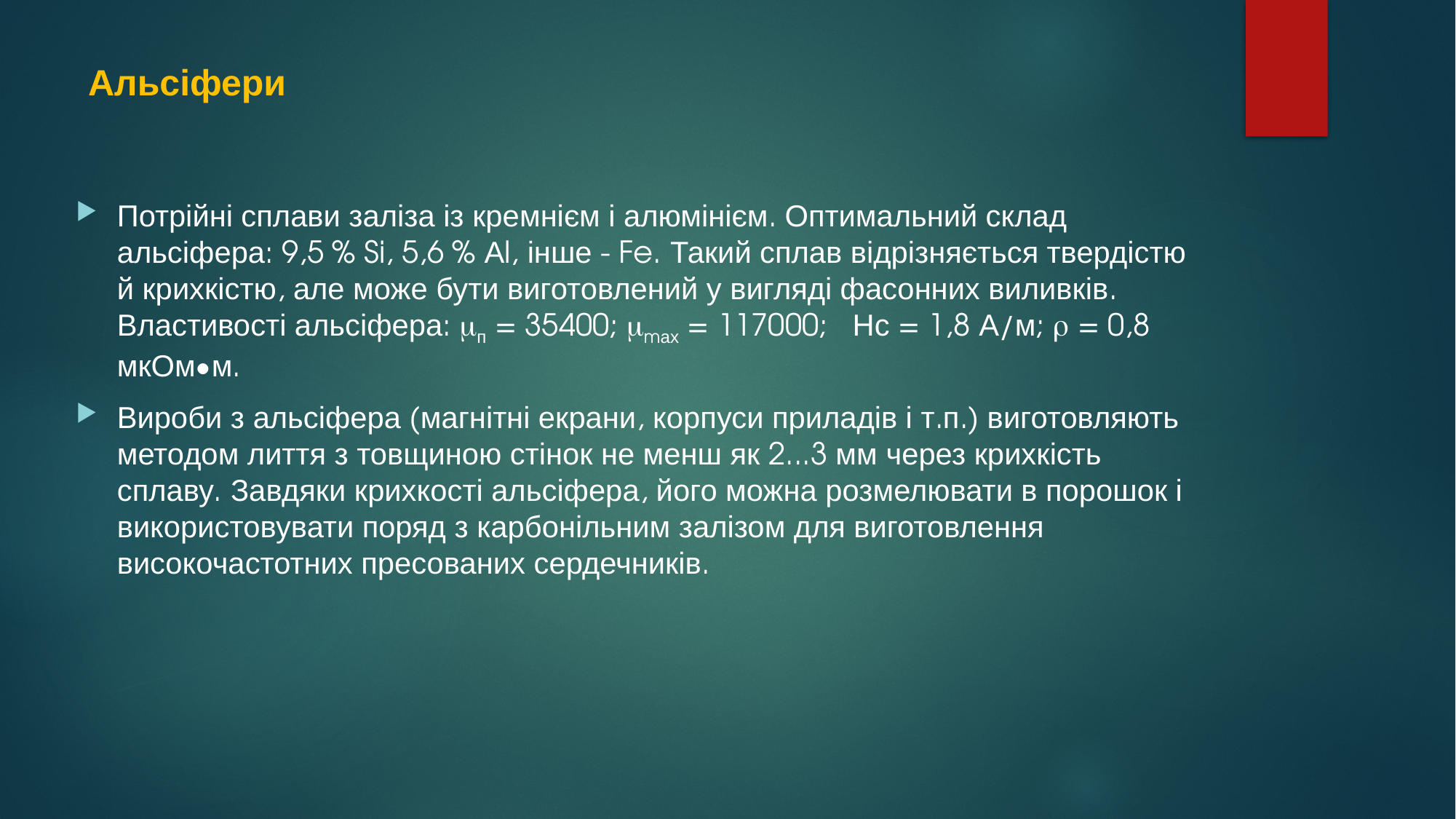

# Альсіфери
Потрійні сплави заліза із кремнієм і алюмінієм. Оптимальний склад альсіфера: 9,5 % Si, 5,6 % Аl, інше - Fe. Такий сплав відрізняється твердістю й крихкістю, але може бути виготовлений у вигляді фасонних виливків. Властивості альсіфера: μп = 35400; μmах = 117000;   Нс = 1,8 А/м; ρ = 0,8 мкОм∙м.
Вироби з альсіфера (магнітні екрани, корпуси приладів і т.п.) виготовляють методом лиття з товщиною стінок не менш як 2...3 мм через крихкість сплаву. Завдяки крихкості альсіфера, його можна розмелювати в порошок і використовувати поряд з карбонільним залізом для виготовлення високочастотних пресованих сердечників.